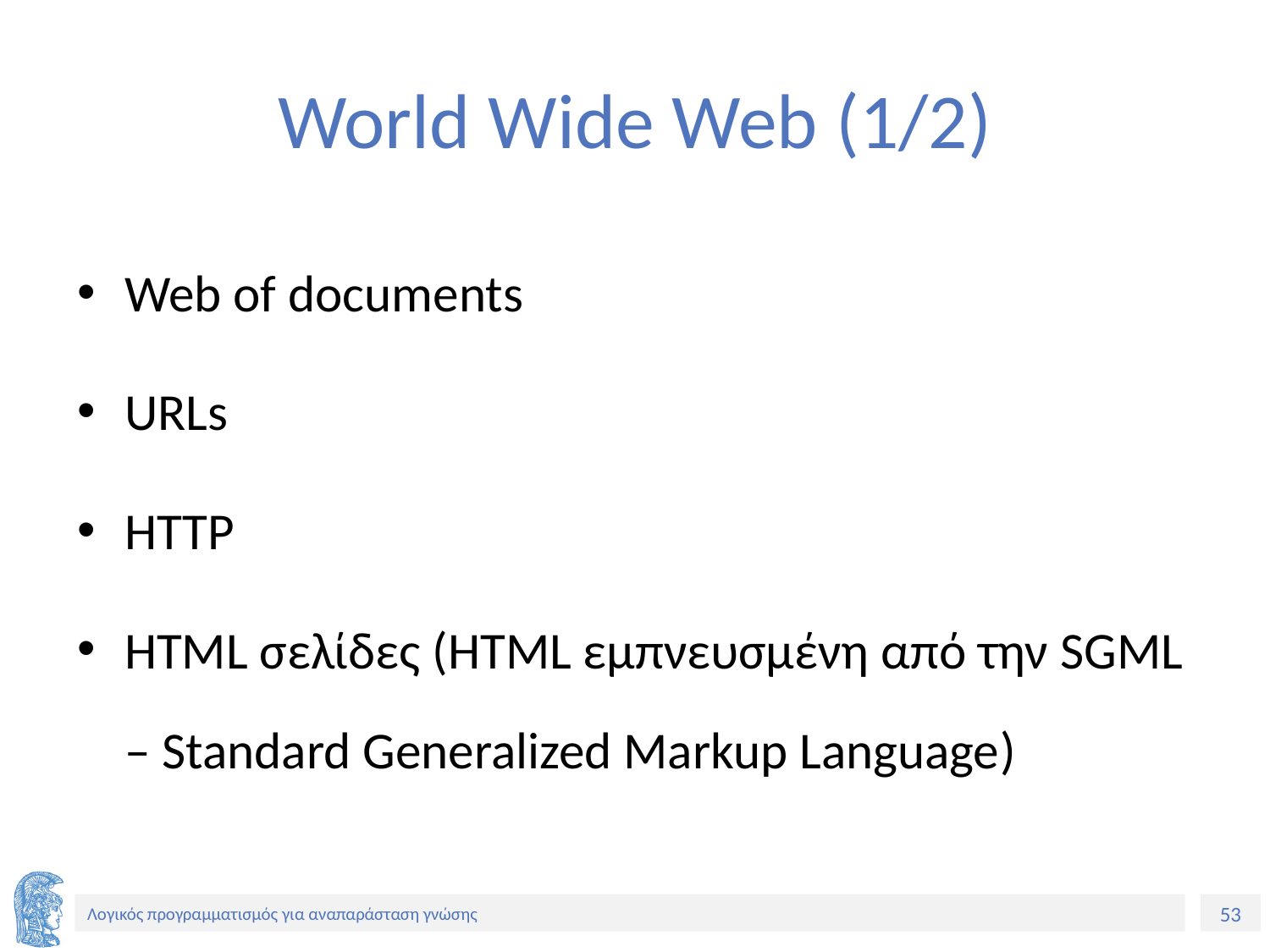

# World Wide Web (1/2)
Web of documents
URLs
HTTP
HTML σελίδες (HTML εμπνευσμένη από την SGML – Standard Generalized Markup Language)